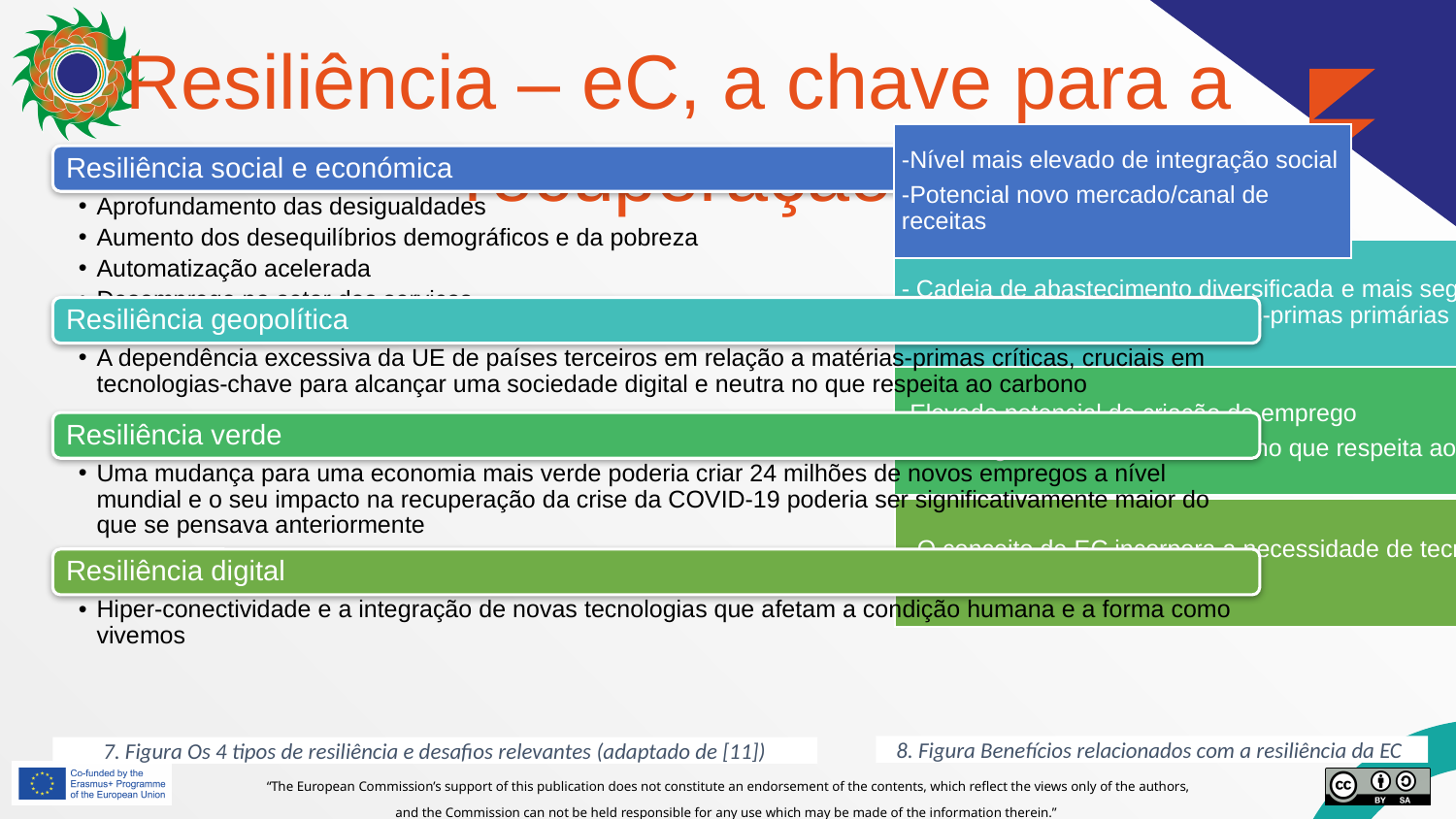

# Resiliência – eC, a chave para a recuperação

-Nível mais elevado de integração social
-Potencial novo mercado/canal de receitas
- Cadeia de abastecimento diversificada e mais segura
- Menor necessidade de matérias-primas primárias
-Elevado potencial de criação de emprego
-Tecnologias verdes e eficientes no que respeita aos recursos
- O conceito de EC incorpora a necessidade de tecnologias disruptivas, soluções inovadoras
8. Figura Benefícios relacionados com a resiliência da EC
Resiliência social e económica
Aprofundamento das desigualdades
Aumento dos desequilíbrios demográficos e da pobreza
Automatização acelerada
Desemprego no setor dos serviços
Resiliência geopolítica
A dependência excessiva da UE de países terceiros em relação a matérias-primas críticas, cruciais em tecnologias-chave para alcançar uma sociedade digital e neutra no que respeita ao carbono
Resiliência verde
Uma mudança para uma economia mais verde poderia criar 24 milhões de novos empregos a nível mundial e o seu impacto na recuperação da crise da COVID-19 poderia ser significativamente maior do que se pensava anteriormente
Resiliência digital
Hiper-conectividade e a integração de novas tecnologias que afetam a condição humana e a forma como vivemos
7. Figura Os 4 tipos de resiliência e desafios relevantes (adaptado de [11])